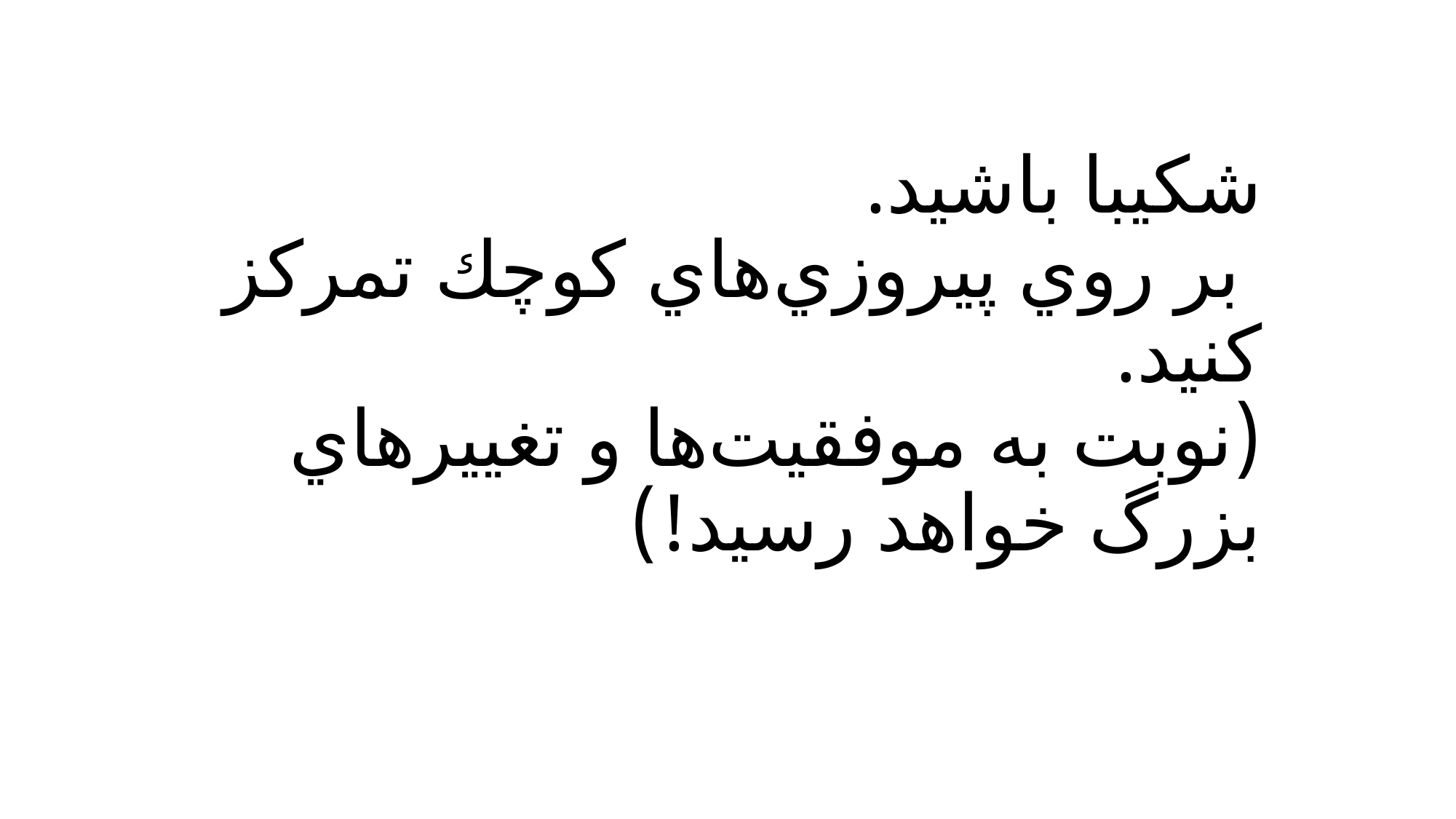

# شكيبا باشيد. بر روي پيروزي‌هاي كوچك تمركز كنيد. (نوبت به موفقيت‌ها و تغييرهاي بزرگ خواهد رسيد!)